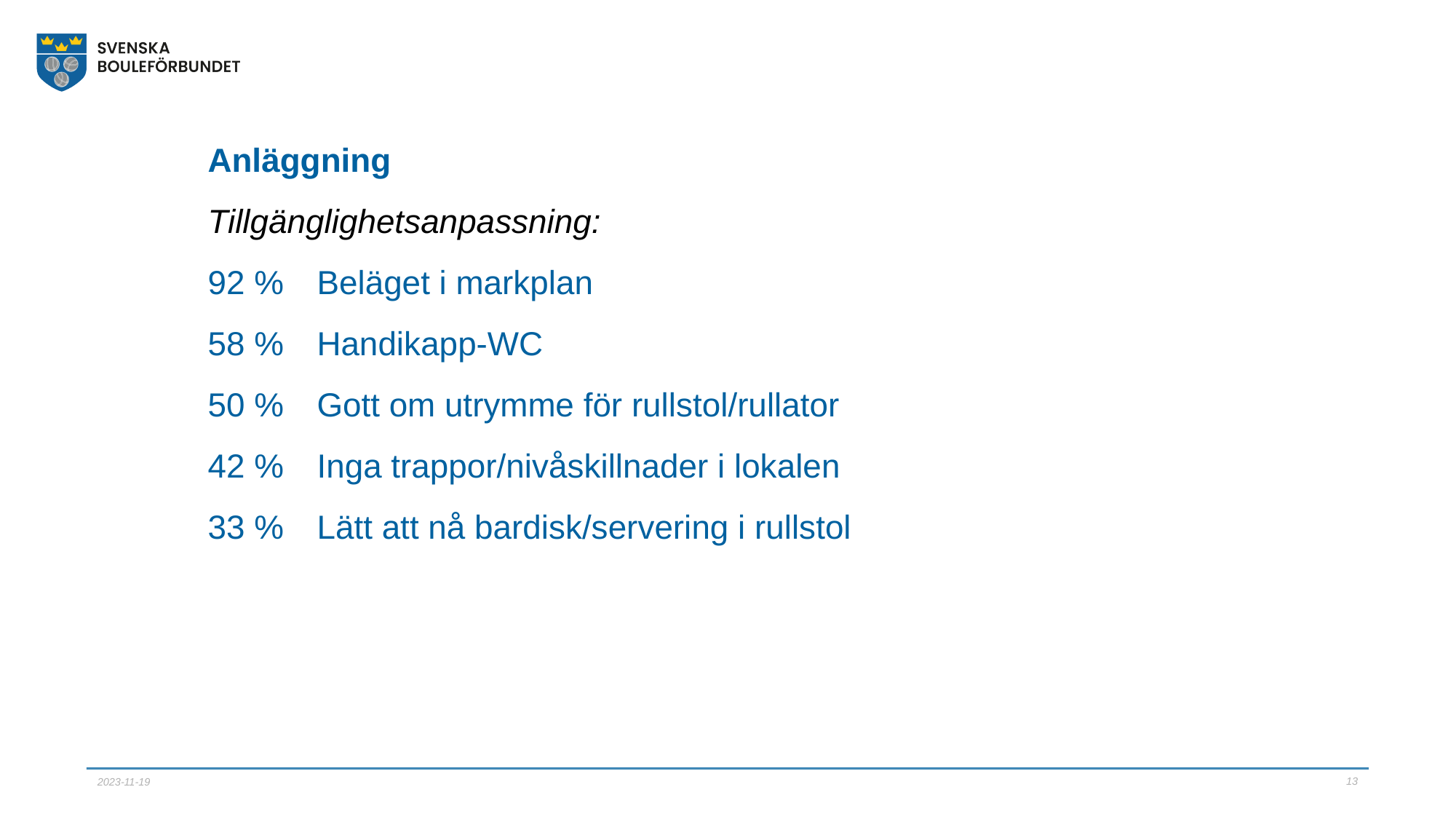

Anläggning
Tillgänglighetsanpassning:
92 %	Beläget i markplan
58 % 	Handikapp-WC
50 % 	Gott om utrymme för rullstol/rullator
42 % 	Inga trappor/nivåskillnader i lokalen
33 % 	Lätt att nå bardisk/servering i rullstol

13
2023-11-19